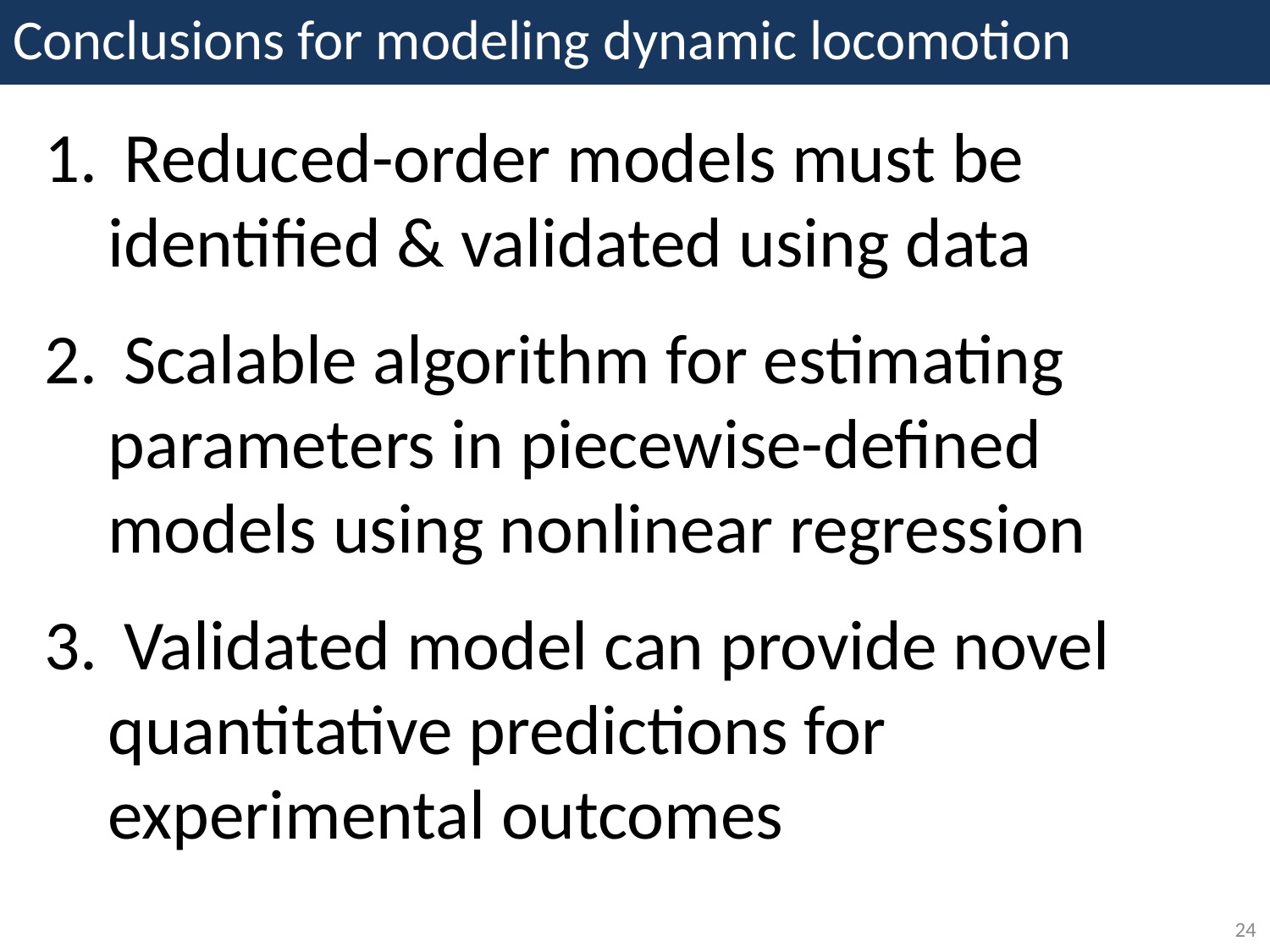

# Conclusions for modeling dynamic locomotion
 Reduced-order models must be identified & validated using data
 Scalable algorithm for estimating parameters in piecewise-defined models using nonlinear regression
 Validated model can provide novel quantitative predictions for experimental outcomes
24